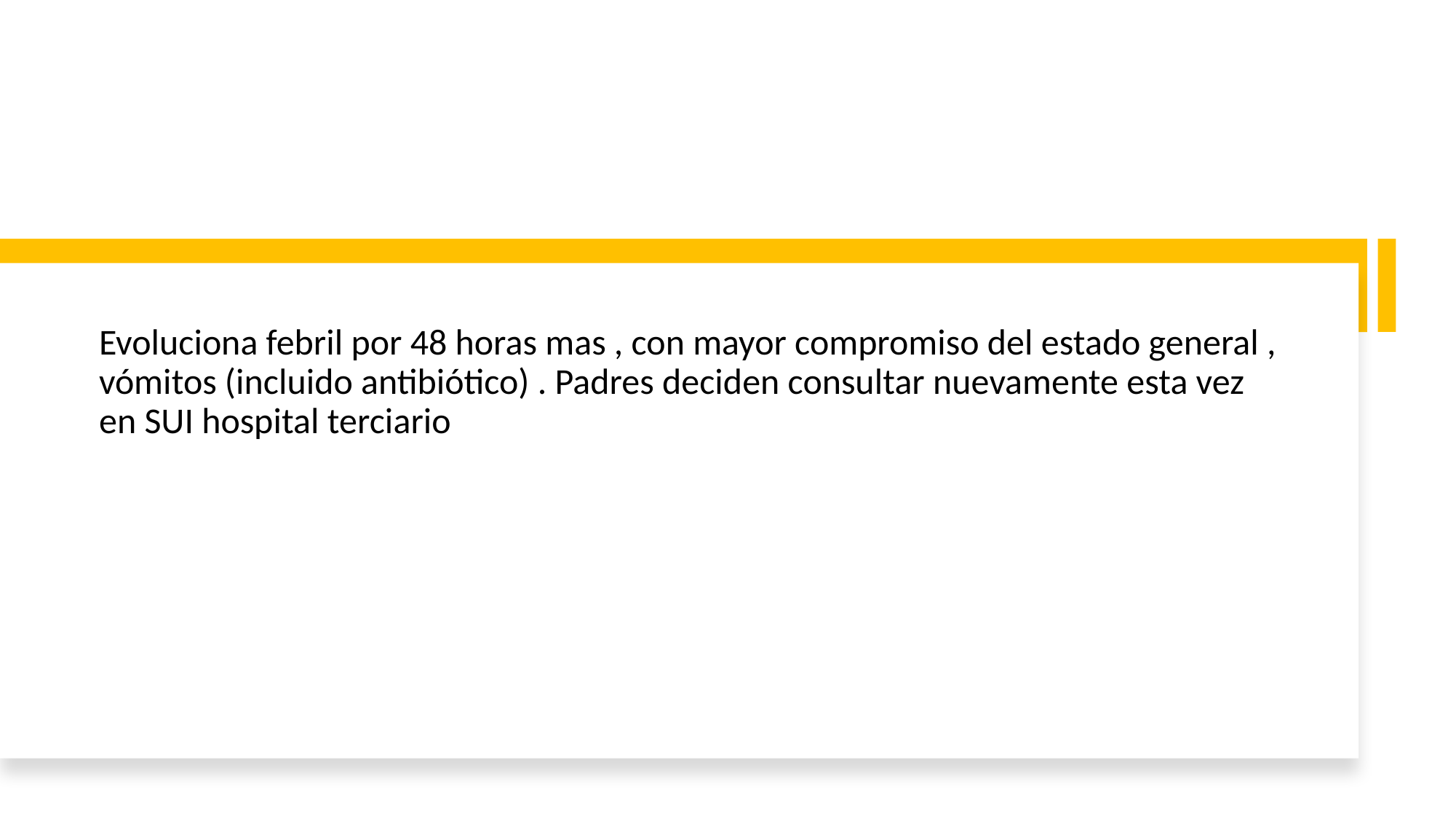

#

Evoluciona febril por 48 horas mas , con mayor compromiso del estado general , vómitos (incluido antibiótico) . Padres deciden consultar nuevamente esta vez en SUI hospital terciario